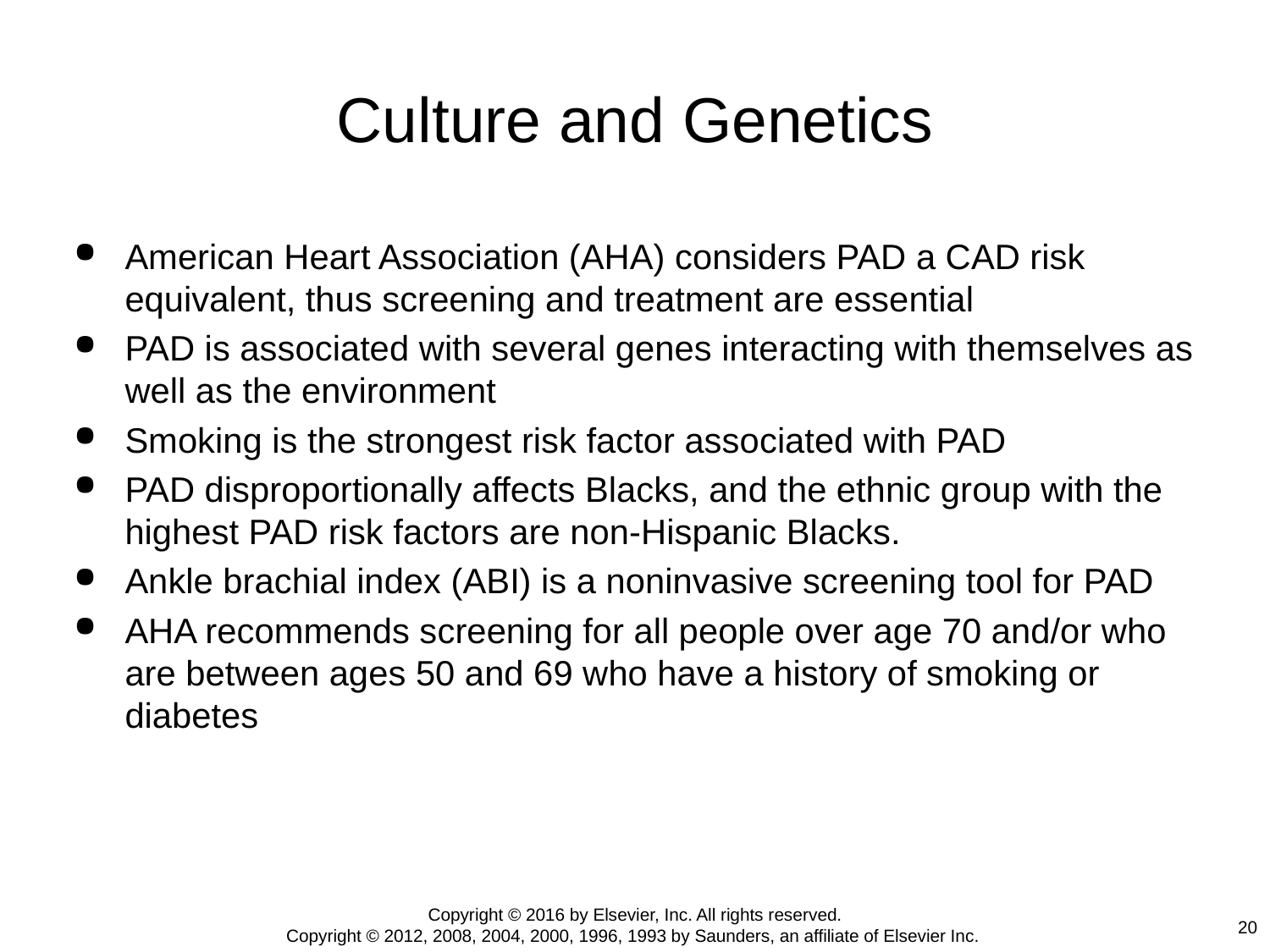

# Culture and Genetics
American Heart Association (AHA) considers PAD a CAD risk equivalent, thus screening and treatment are essential
PAD is associated with several genes interacting with themselves as well as the environment
Smoking is the strongest risk factor associated with PAD
PAD disproportionally affects Blacks, and the ethnic group with the highest PAD risk factors are non-Hispanic Blacks.
Ankle brachial index (ABI) is a noninvasive screening tool for PAD
AHA recommends screening for all people over age 70 and/or who are between ages 50 and 69 who have a history of smoking or diabetes
Copyright © 2016 by Elsevier, Inc. All rights reserved.
Copyright © 2012, 2008, 2004, 2000, 1996, 1993 by Saunders, an affiliate of Elsevier Inc.
20